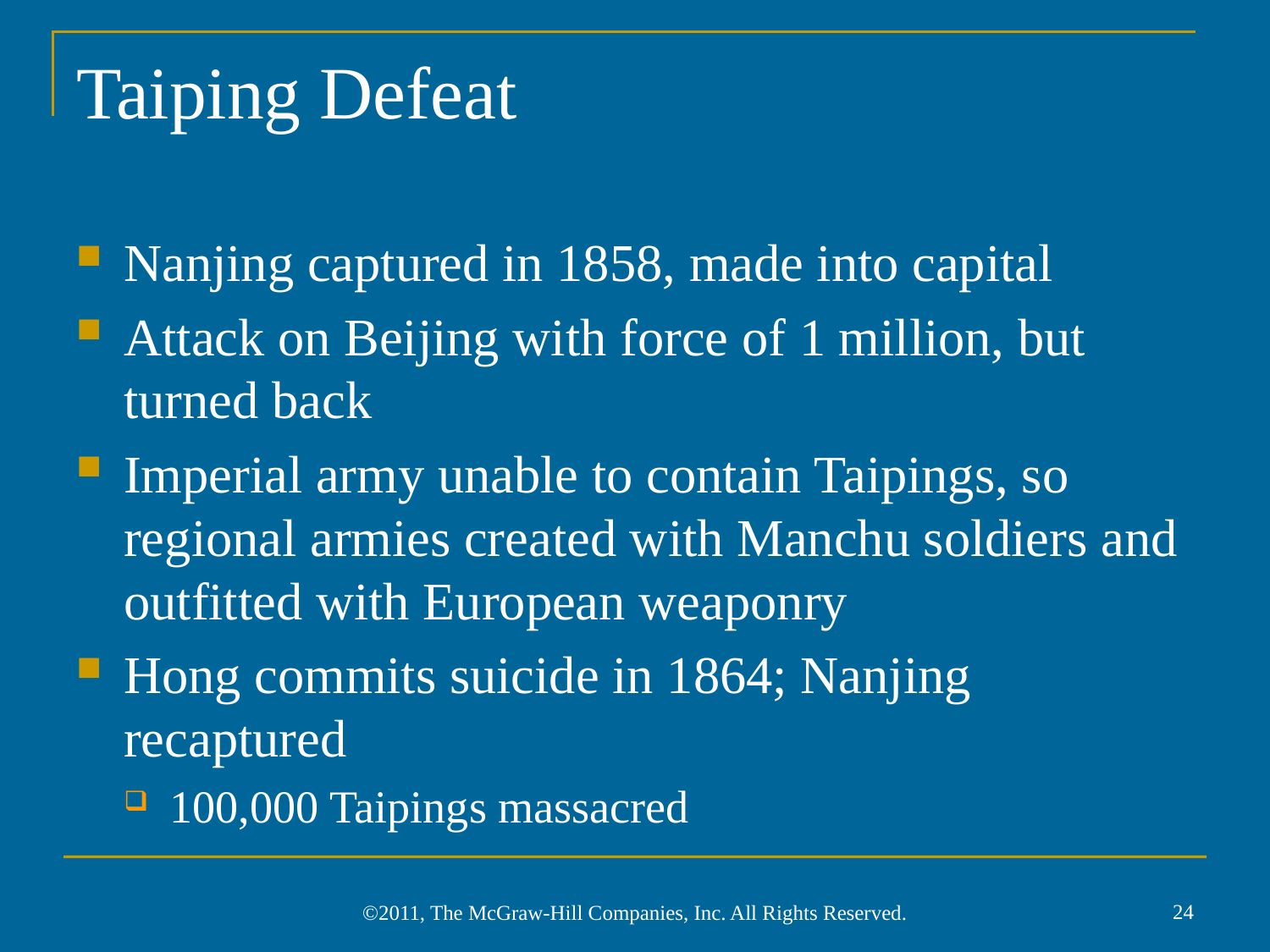

# Taiping Defeat
Nanjing captured in 1858, made into capital
Attack on Beijing with force of 1 million, but turned back
Imperial army unable to contain Taipings, so regional armies created with Manchu soldiers and outfitted with European weaponry
Hong commits suicide in 1864; Nanjing recaptured
100,000 Taipings massacred

24
©2011, The McGraw-Hill Companies, Inc. All Rights Reserved.